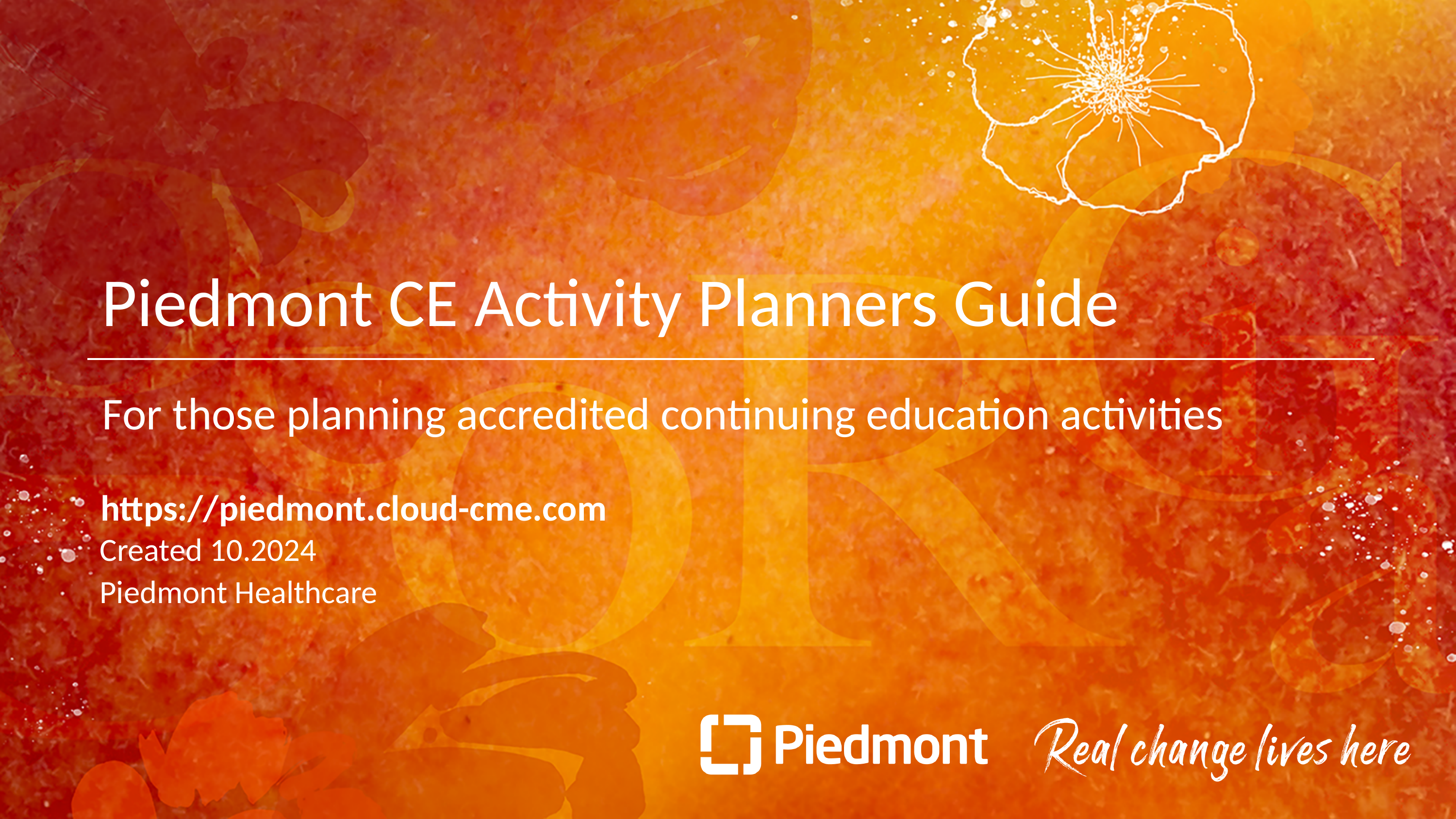

Piedmont CE Activity Planners Guide
For those planning accredited continuing education activities
https://piedmont.cloud-cme.com
Created 10.2024
Piedmont Healthcare